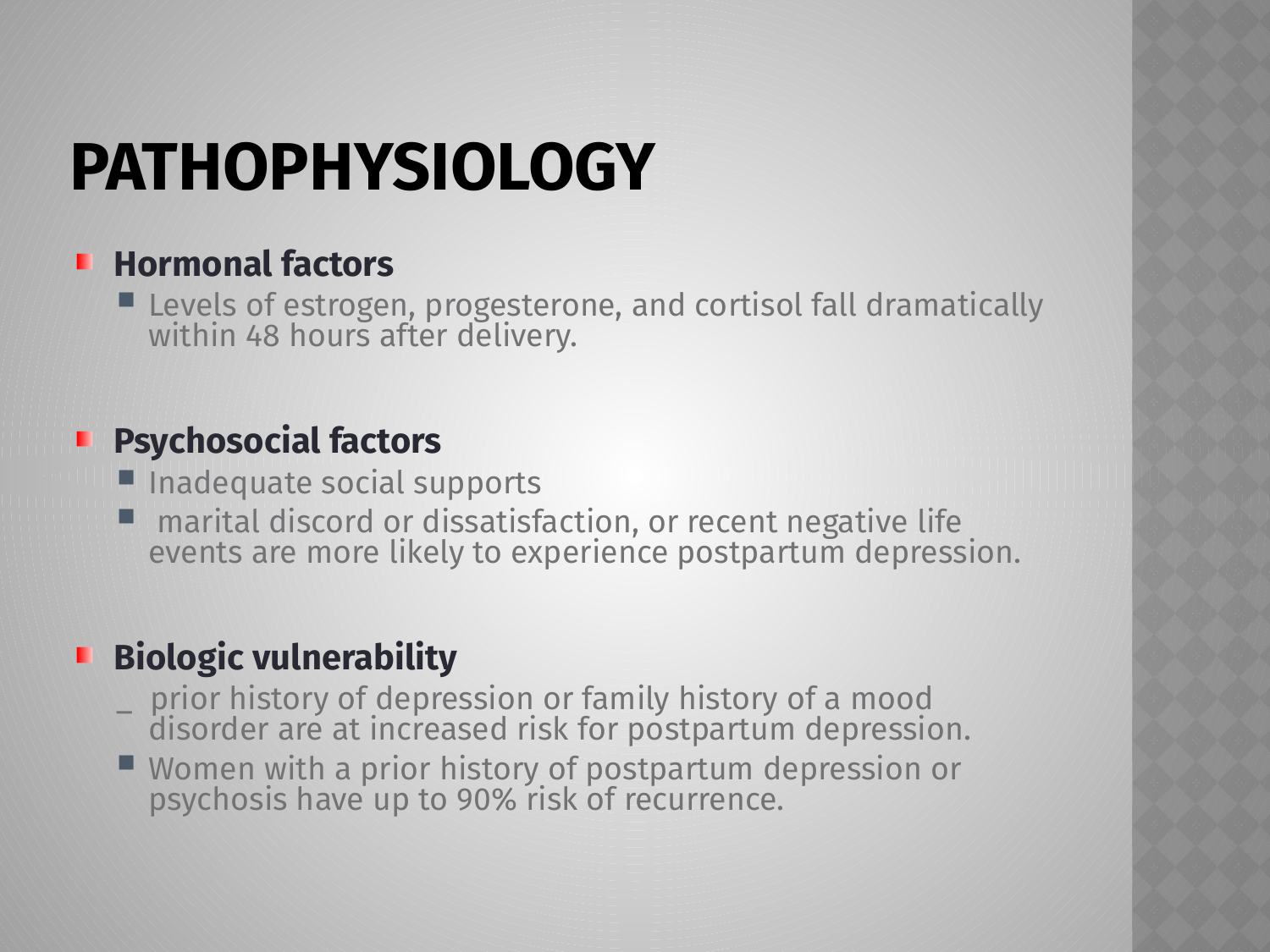

# Pathophysiology
Hormonal factors
Levels of estrogen, progesterone, and cortisol fall dramatically within 48 hours after delivery.

Psychosocial factors
Inadequate social supports
 marital discord or dissatisfaction, or recent negative life events are more likely to experience postpartum depression.

Biologic vulnerability
_  prior history of depression or family history of a mood disorder are at increased risk for postpartum depression.
Women with a prior history of postpartum depression or psychosis have up to 90% risk of recurrence.